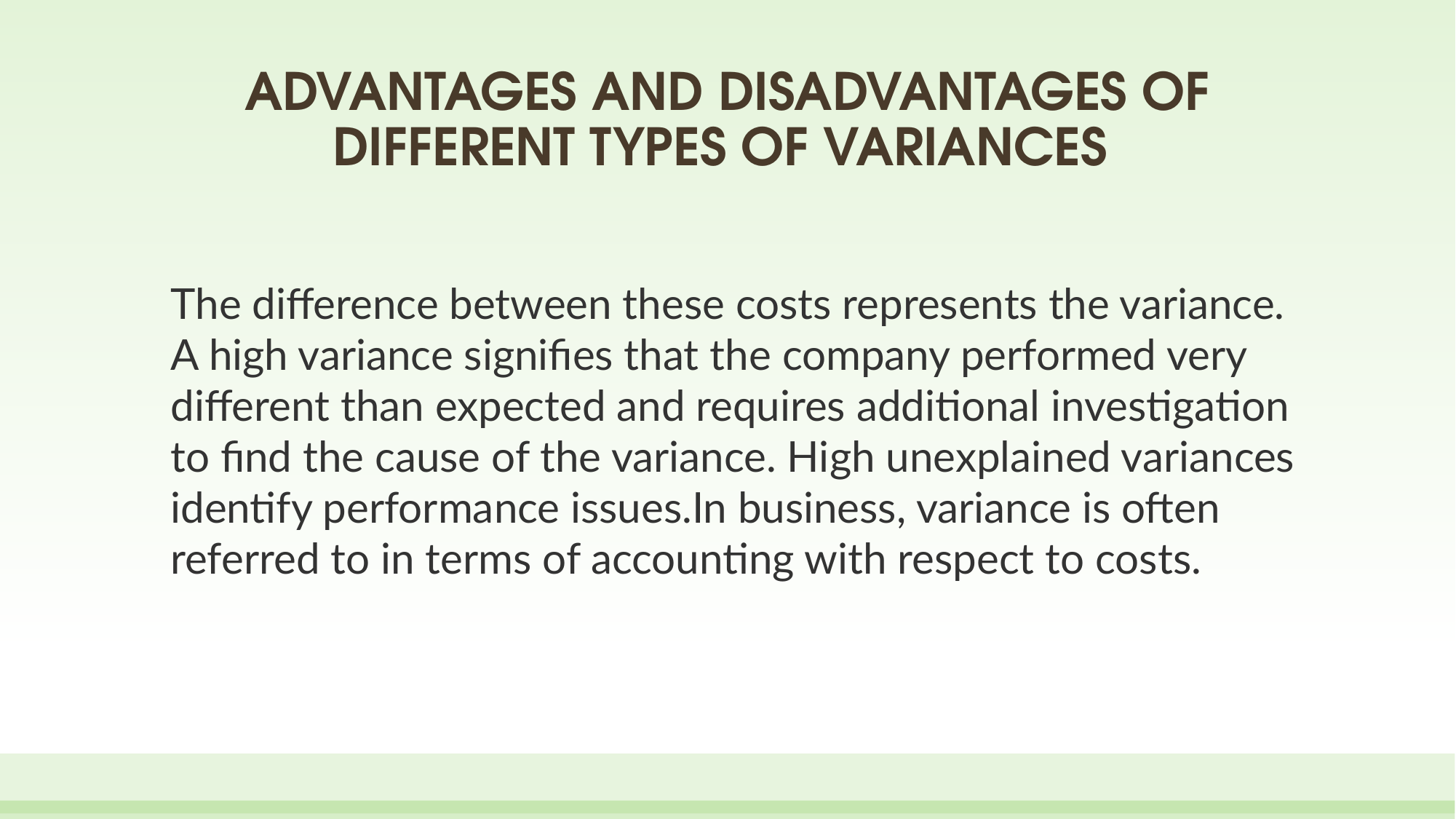

# ADVANTAGES AND DISADVANTAGES OF DIFFERENT TYPES OF VARIANCES
The difference between these costs represents the variance. A high variance signifies that the company performed very different than expected and requires additional investigation to find the cause of the variance. High unexplained variances identify performance issues.In business, variance is often referred to in terms of accounting with respect to costs.